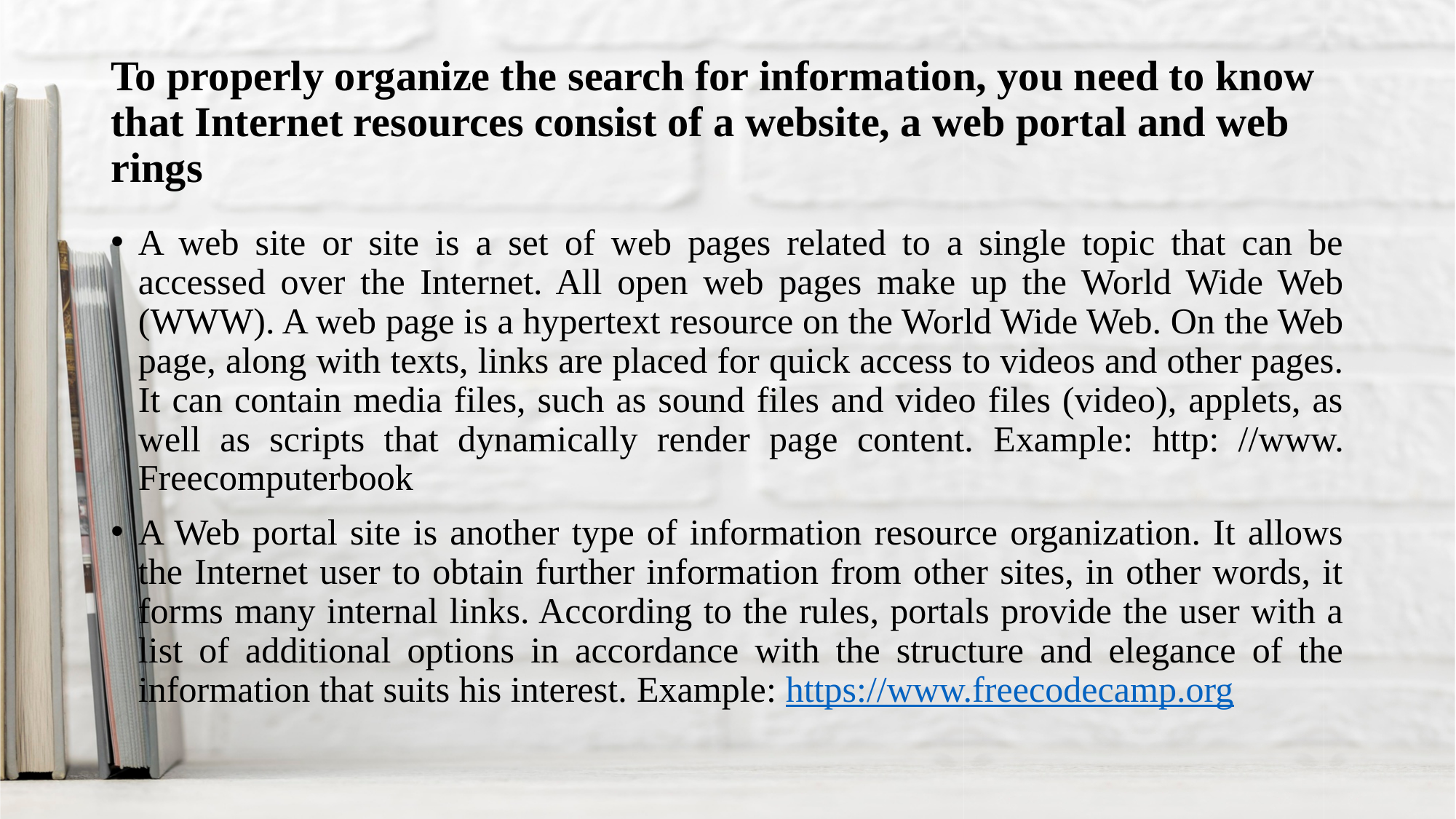

# To properly organize the search for information, you need to know that Internet resources consist of a website, a web portal and web rings
A web site or site is a set of web pages related to a single topic that can be accessed over the Internet. All open web pages make up the World Wide Web (WWW). A web page is a hypertext resource on the World Wide Web. On the Web page, along with texts, links are placed for quick access to videos and other pages. It can contain media files, such as sound files and video files (video), applets, as well as scripts that dynamically render page content. Example: http: //www. Freecomputerbook
A Web portal site is another type of information resource organization. It allows the Internet user to obtain further information from other sites, in other words, it forms many internal links. According to the rules, portals provide the user with a list of additional options in accordance with the structure and elegance of the information that suits his interest. Example: https://www.freecodecamp.org